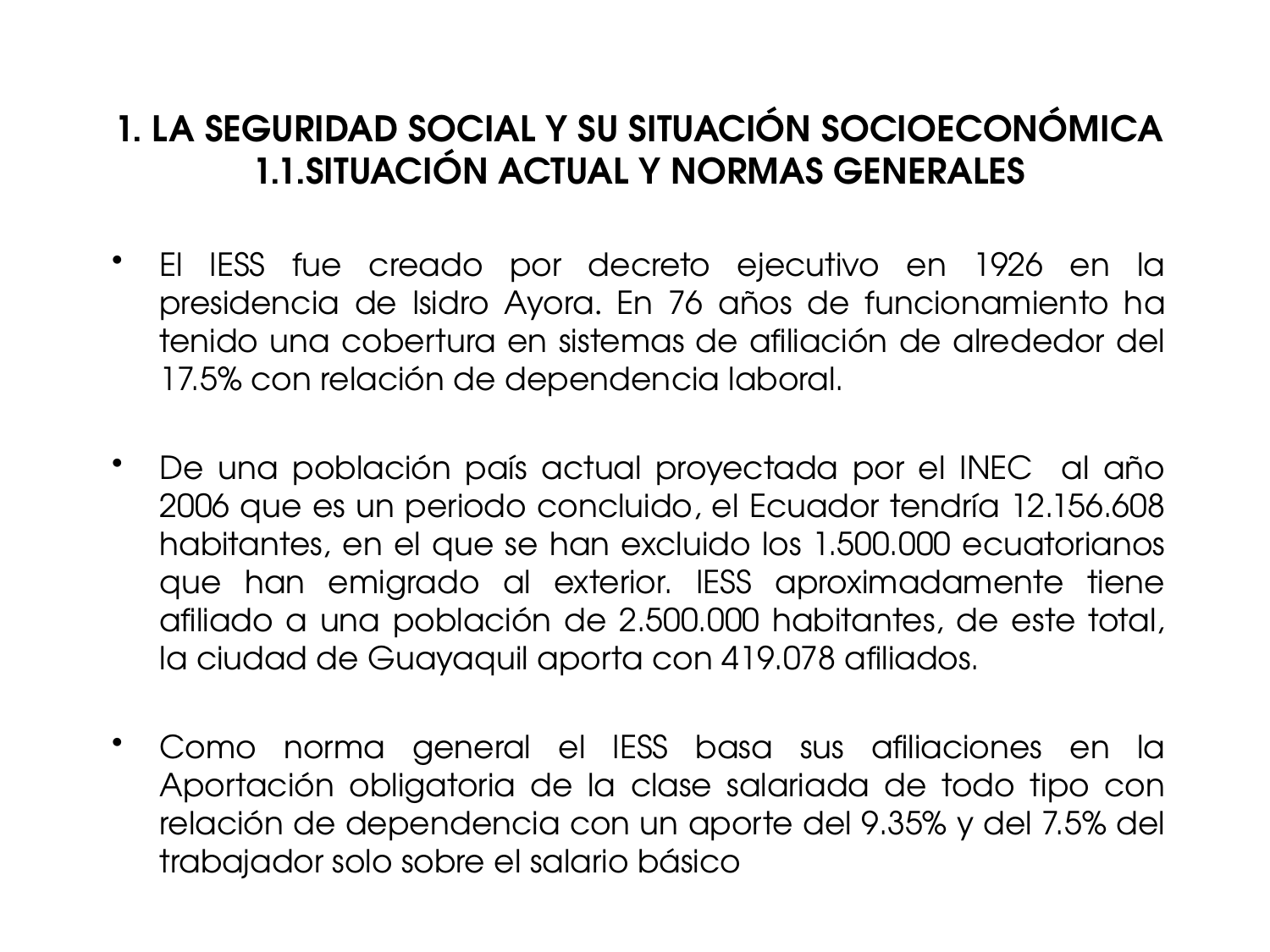

1. LA SEGURIDAD SOCIAL Y SU SITUACIÓN SOCIOECONÓMICA
1.1.SITUACIÓN ACTUAL Y NORMAS GENERALES
El IESS fue creado por decreto ejecutivo en 1926 en la presidencia de Isidro Ayora. En 76 años de funcionamiento ha tenido una cobertura en sistemas de afiliación de alrededor del 17.5% con relación de dependencia laboral.

De una población país actual proyectada por el INEC  al año 2006 que es un periodo concluido, el Ecuador tendría 12.156.608 habitantes, en el que se han excluido los 1.500.000 ecuatorianos que han emigrado al exterior. IESS aproximadamente tiene afiliado a una población de 2.500.000 habitantes, de este total, la ciudad de Guayaquil aporta con 419.078 afiliados.

Como norma general el IESS basa sus afiliaciones en la Aportación obligatoria de la clase salariada de todo tipo con relación de dependencia con un aporte del 9.35% y del 7.5% del trabajador solo sobre el salario básico